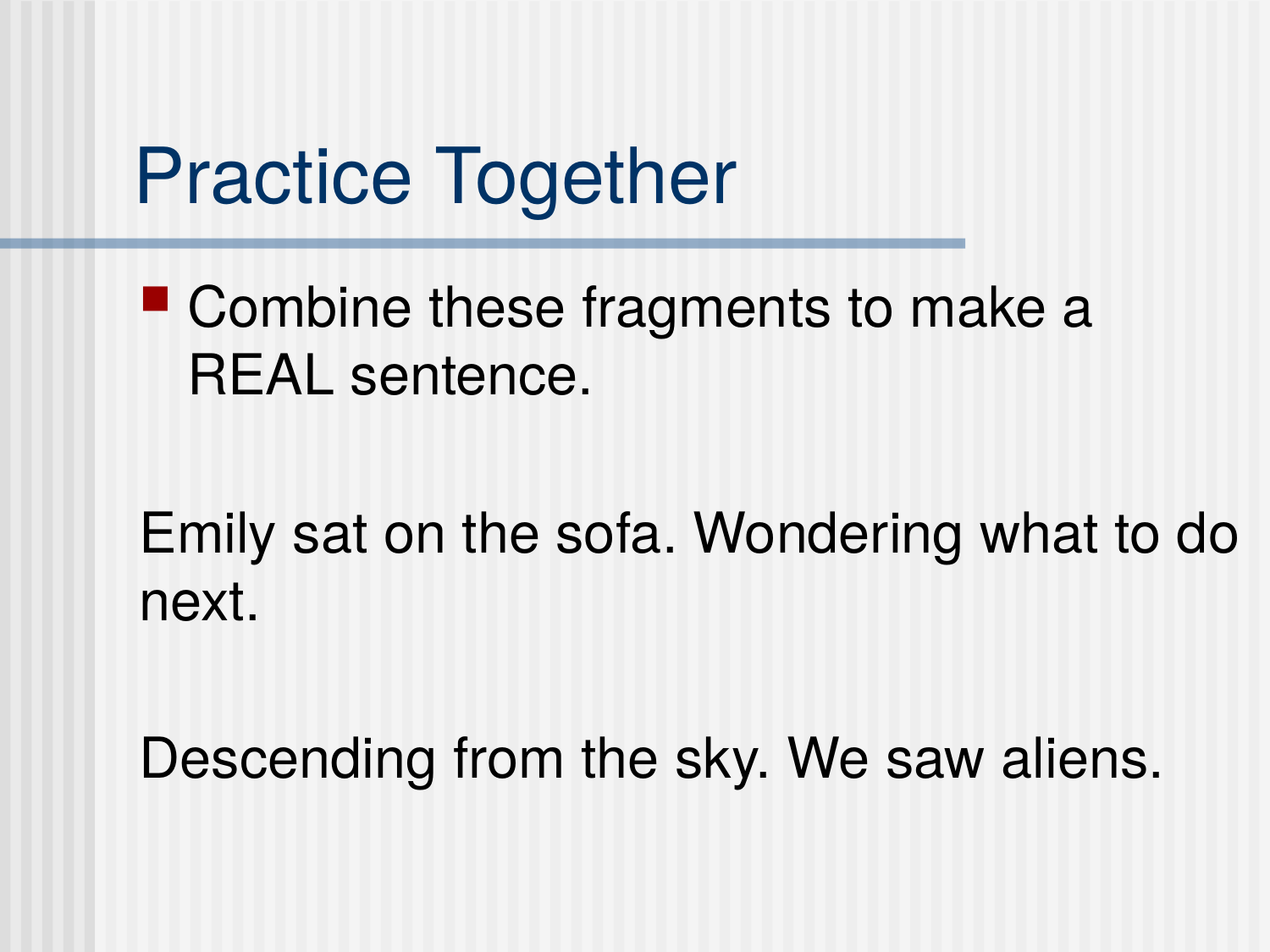

# Practice Together
Combine these fragments to make a REAL sentence.

Emily sat on the sofa. Wondering what to do next.

Descending from the sky. We saw aliens.